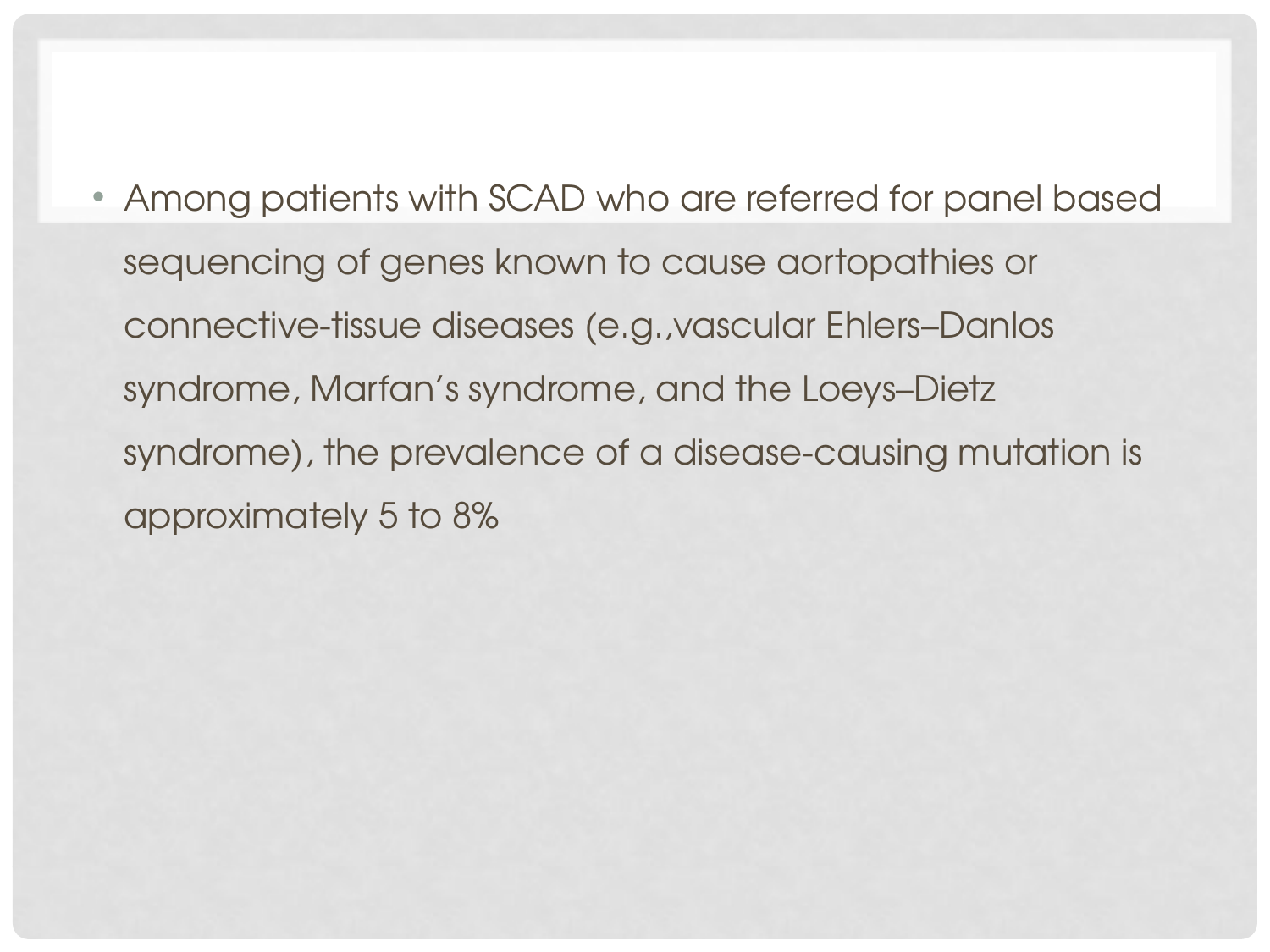

#
Among patients with SCAD who are referred for panel based sequencing of genes known to cause aortopathies or connective-tissue diseases (e.g.,vascular Ehlers–Danlos syndrome, Marfan’s syndrome, and the Loeys–Dietz syndrome), the prevalence of a disease-causing mutation is approximately 5 to 8%